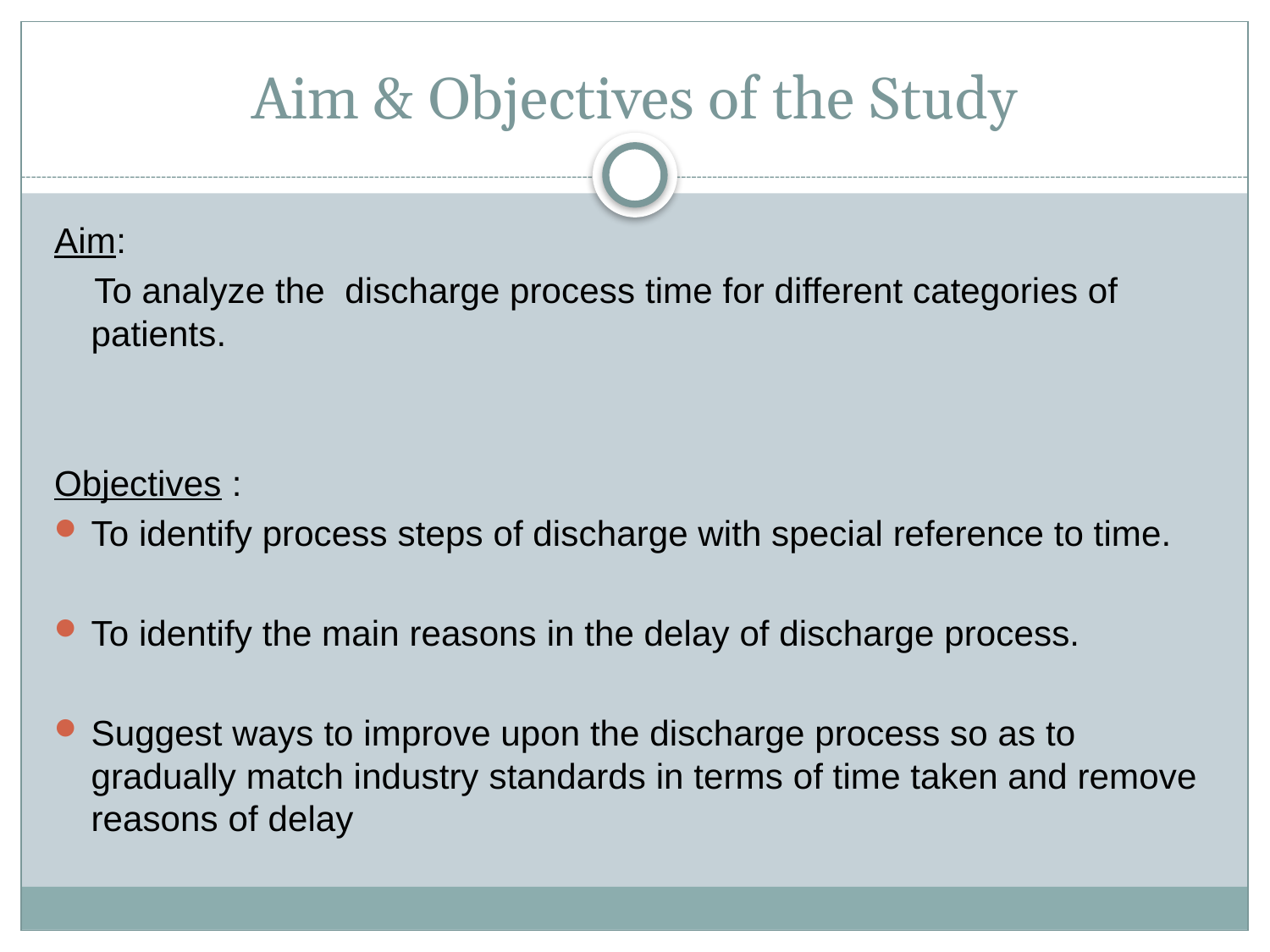

# Aim & Objectives of the Study
Aim:
    To analyze the  discharge process time for different categories of patients.

Objectives :
To identify process steps of discharge with special reference to time.

To identify the main reasons in the delay of discharge process.

Suggest ways to improve upon the discharge process so as to gradually match industry standards in terms of time taken and remove reasons of delay